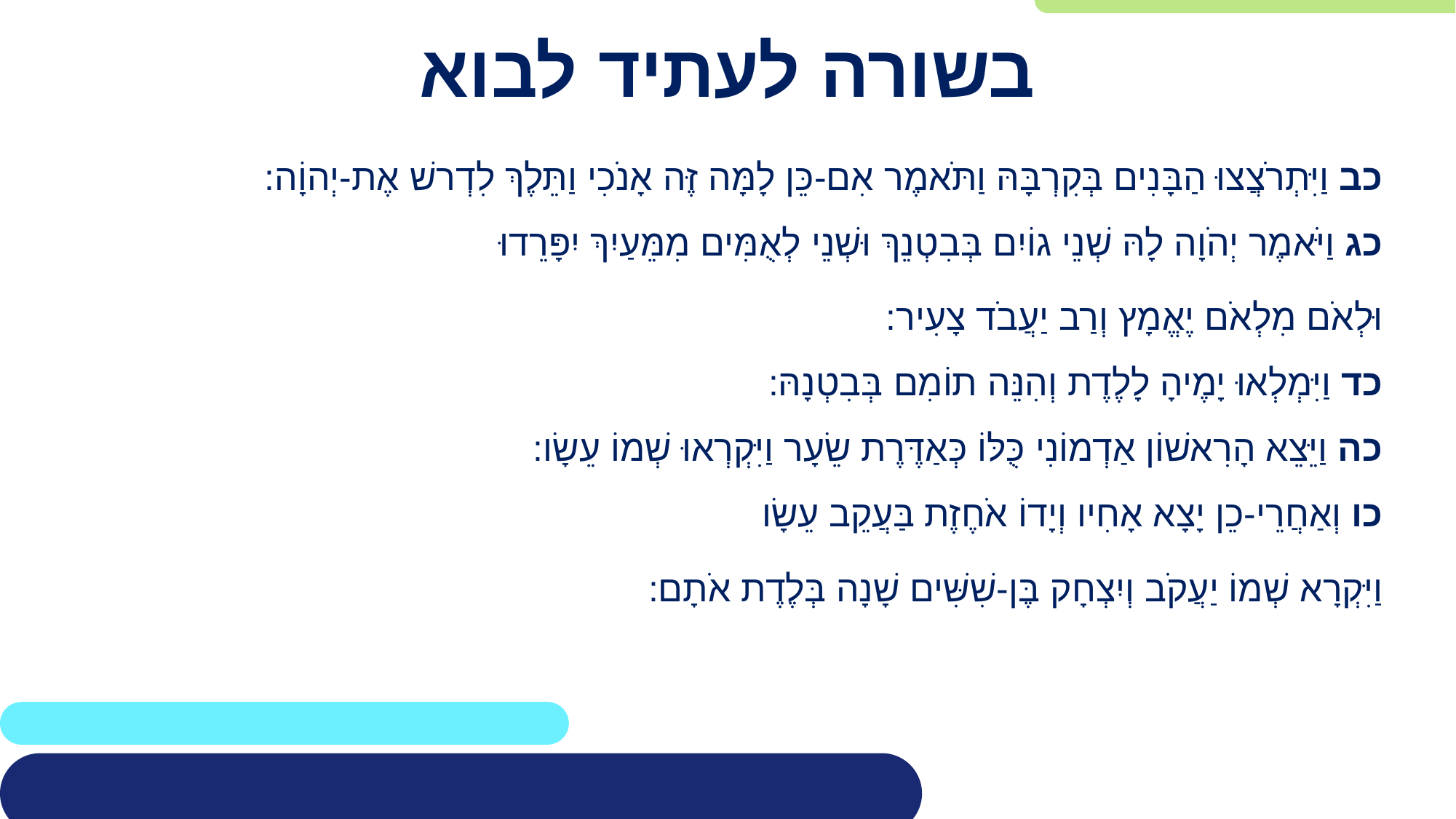

# בשורה לעתיד לבוא
כב וַיִּתְרֹצֲצוּ הַבָּנִים בְּקִרְבָּהּ וַתֹּאמֶר אִם-כֵּן לָמָּה זֶּה אָנֹכִי וַתֵּלֶךְ לִדְרשׁ אֶת-יְהוָֹה:
כג וַיֹּאמֶר יְהֹוָה לָהּ שְׁנֵי גוֹיִם בְּבִטְנֵךְ וּשְׁנֵי לְאֻמִּים מִמֵּעַיִךְ יִפָּרֵדוּ
וּלְאֹם מִלְאֹם יֶאֱמָץ וְרַב יַעֲבֹד צָעִיר:
כד וַיִּמְלְאוּ יָמֶיהָ לָלֶדֶת וְהִנֵּה תוֹמִם בְּבִטְנָהּ:
כה וַיֵּצֵא הָרִאשׁוֹן אַדְמוֹנִי כֻּלּוֹ כְּאַדֶּרֶת שֵׂעָר וַיִּקְרְאוּ שְׁמוֹ עֵשָׂו:
כו וְאַחֲרֵי-כֵן יָצָא אָחִיו וְיָדוֹ אֹחֶזֶת בַּעֲקֵב עֵשָׂו
וַיִּקְרָא שְׁמוֹ יַעֲקֹב וְיִצְחָק בֶּן-שִׁשִּׁים שָׁנָה בְּלֶדֶת אֹתָם: